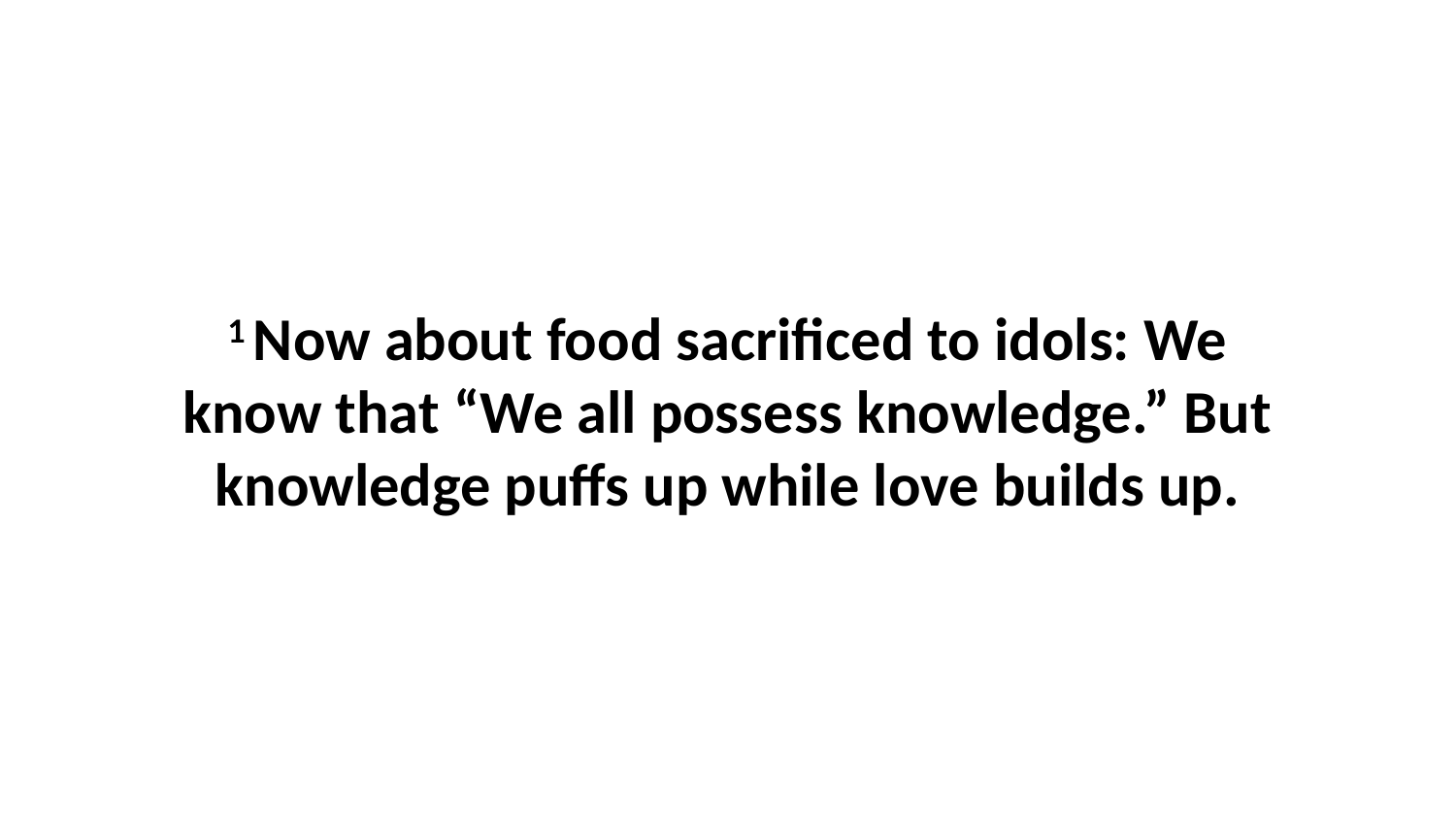

1 Now about food sacrificed to idols: We know that “We all possess knowledge.” But knowledge puffs up while love builds up.